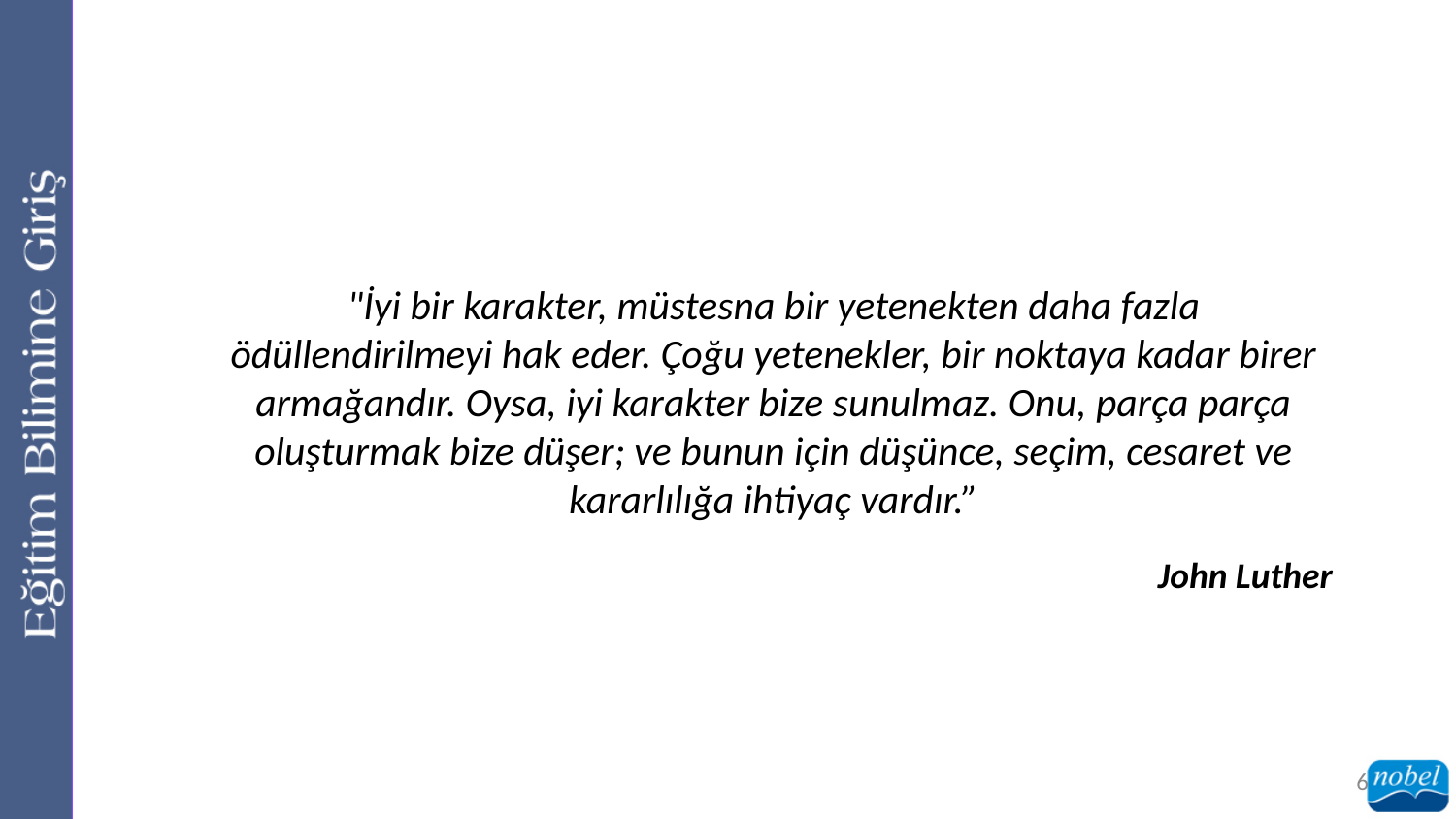

"İyi bir karakter, müstesna bir yetenekten daha fazla ödüllendirilmeyi hak eder. Çoğu yetenekler, bir noktaya kadar birer armağandır. Oysa, iyi karakter bize sunulmaz. Onu, parça parça oluşturmak bize düşer; ve bunun için düşünce, seçim, cesaret ve kararlılığa ihtiyaç vardır.”
John Luther
6